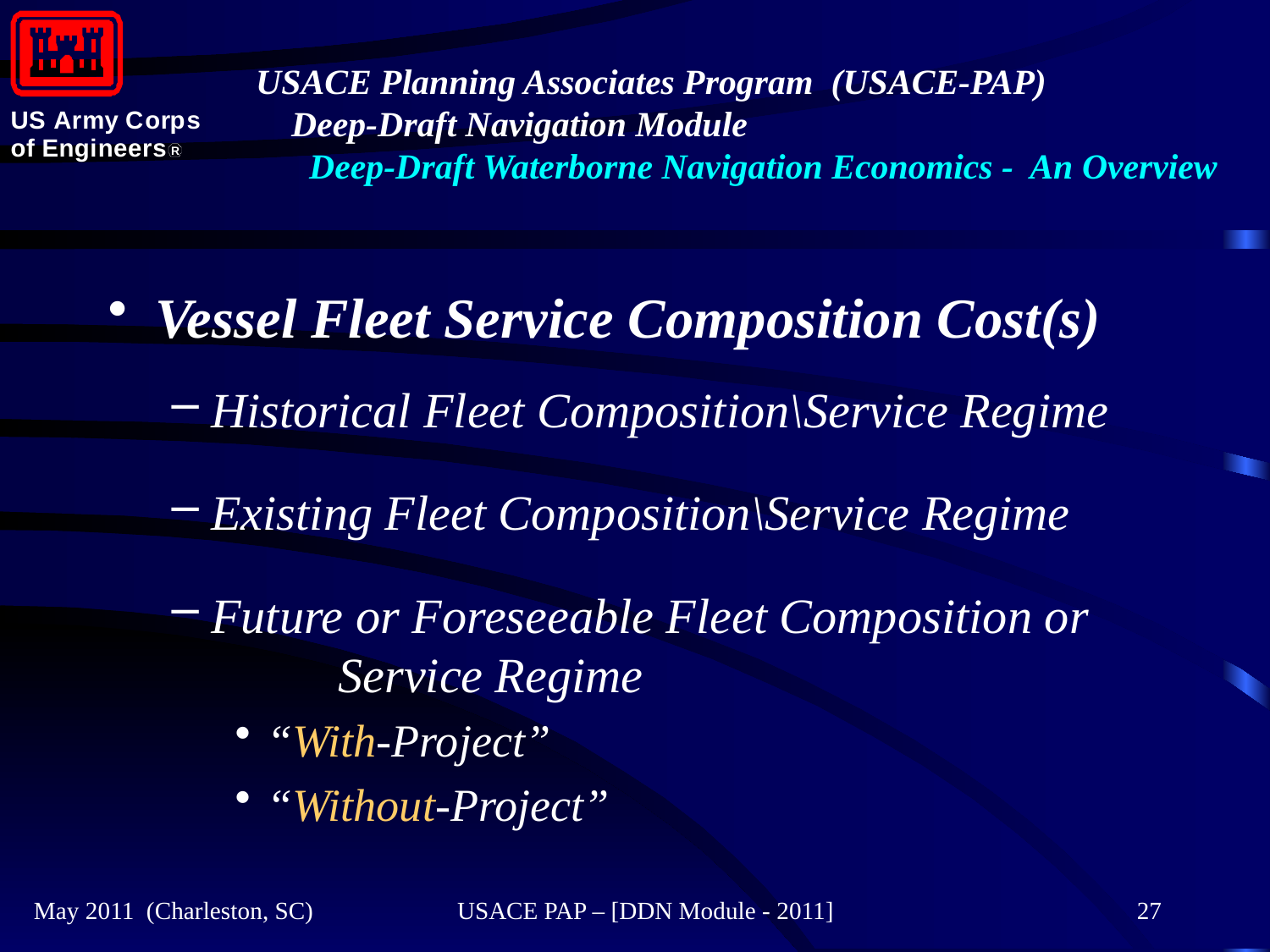

#
Vessel Fleet Service Composition Cost(s)

Historical Fleet Composition\Service Regime

Existing Fleet Composition\Service Regime

Future or Foreseeable Fleet Composition or 	Service Regime
“With-Project”
“Without-Project”
May 2011  (Charleston, SC)
USACE PAP – [DDN Module - 2011]
27